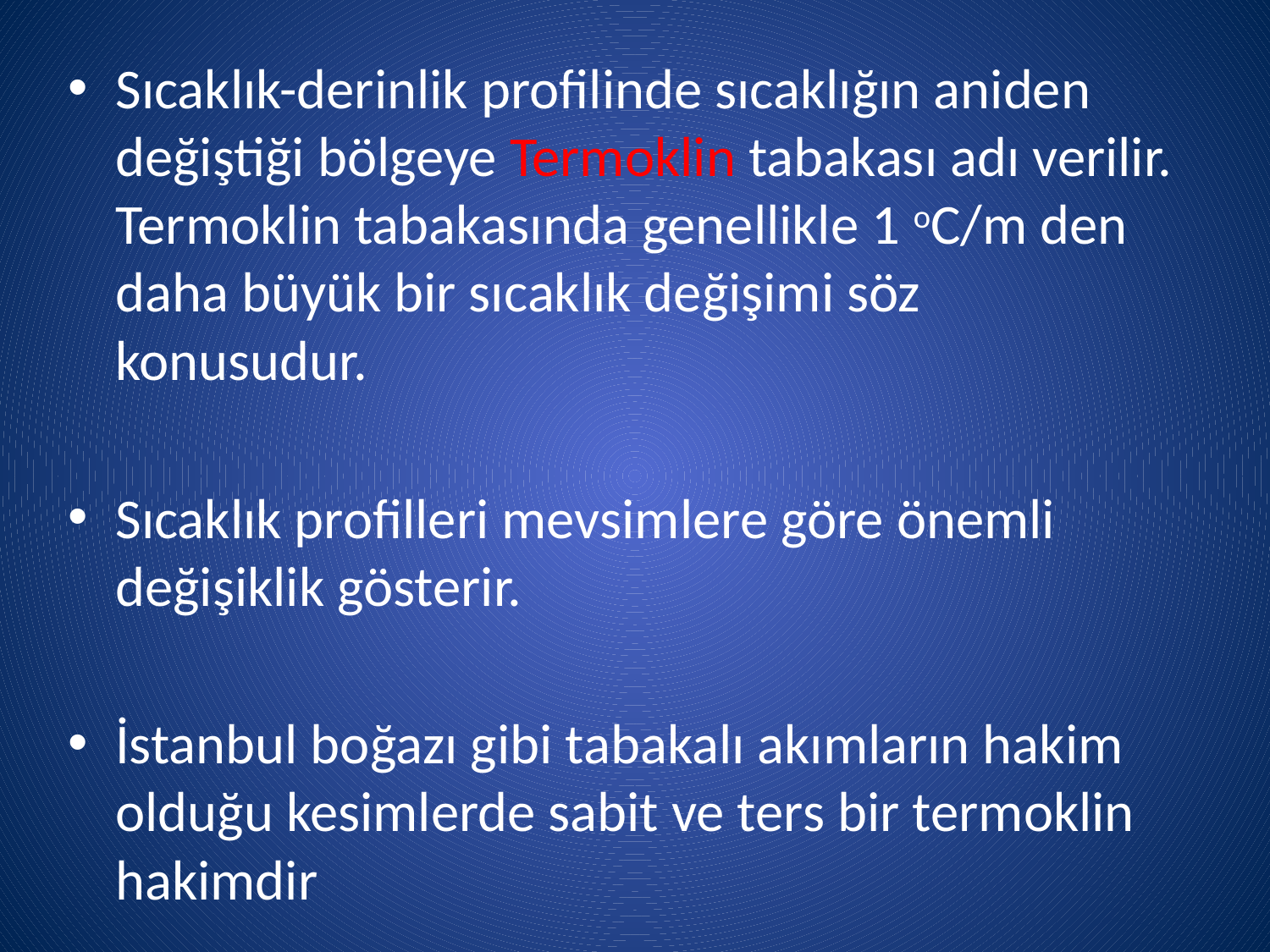

Sıcaklık-derinlik profilinde sıcaklığın aniden değiştiği bölgeye Termoklin tabakası adı verilir. Termoklin tabakasında genellikle 1 oC/m den daha büyük bir sıcaklık değişimi söz konusudur.

Sıcaklık profilleri mevsimlere göre önemli değişiklik gösterir.

İstanbul boğazı gibi tabakalı akımların hakim olduğu kesimlerde sabit ve ters bir termoklin hakimdir